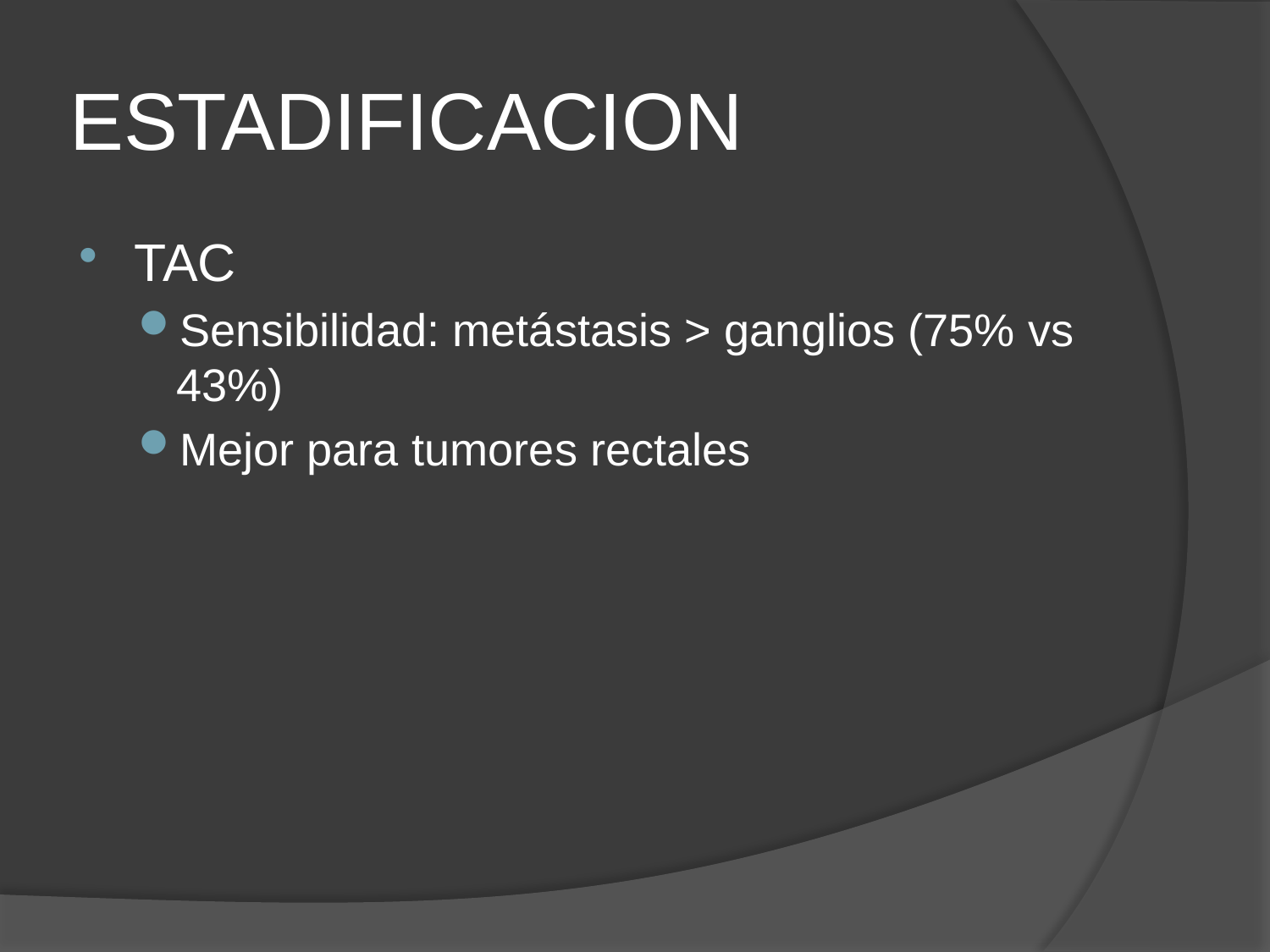

# ESTADIFICACION
TAC
Sensibilidad: metástasis > ganglios (75% vs 43%)
Mejor para tumores rectales